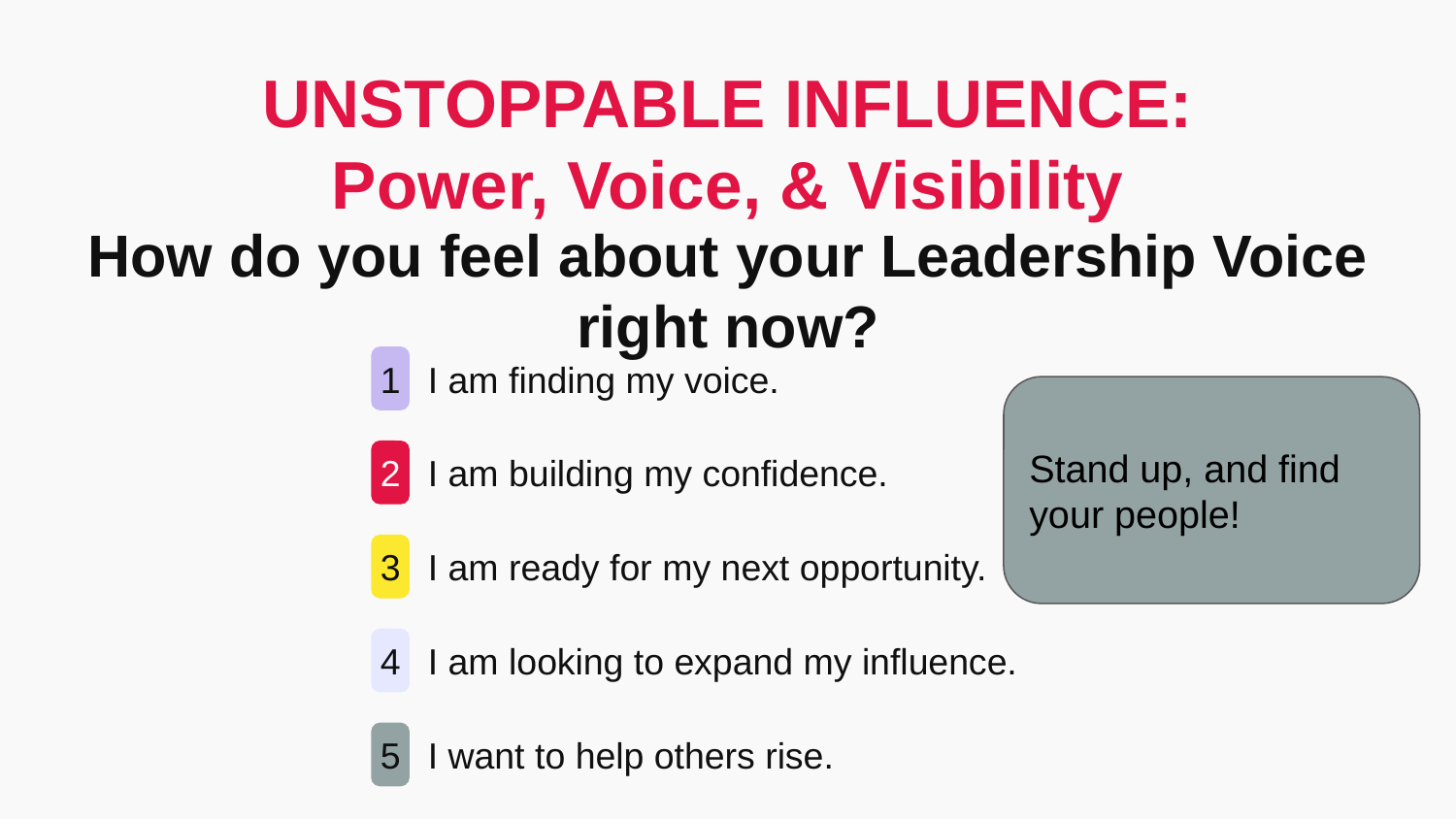

UNSTOPPABLE INFLUENCE:
Power, Voice, & Visibility
How do you feel about your Leadership Voice right now?

1
I am finding my voice.
Stand up, and find your people!

2
I am building my confidence.

3
I am ready for my next opportunity.

4
I am looking to expand my influence.

5
I want to help others rise.